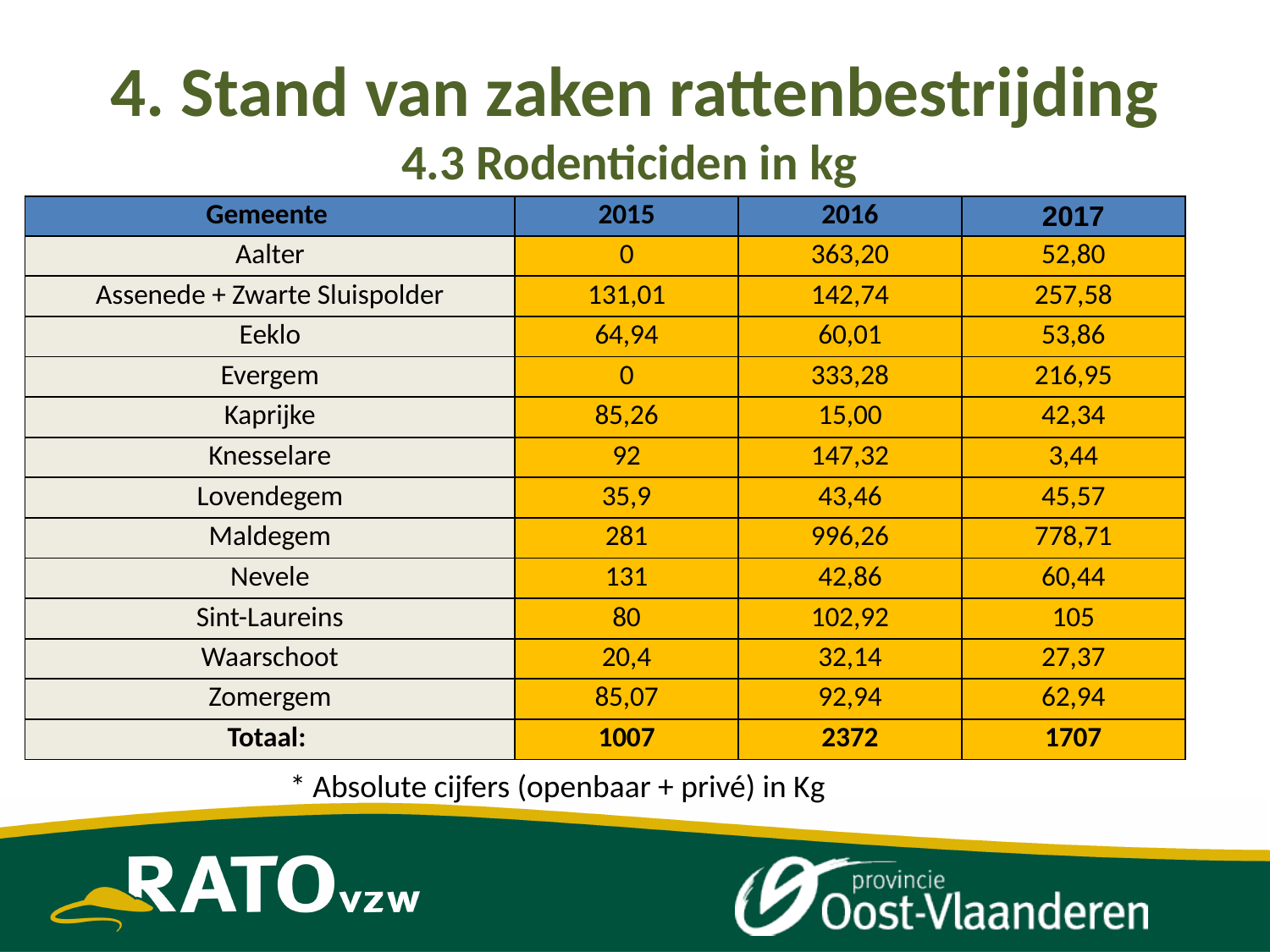

# 4. Stand van zaken rattenbestrijding 4.3 Rodenticiden in kg
| Gemeente | 2015 | 2016 | 2017 |
| --- | --- | --- | --- |
| Aalter | 0 | 363,20 | 52,80 |
| Assenede + Zwarte Sluispolder | 131,01 | 142,74 | 257,58 |
| Eeklo | 64,94 | 60,01 | 53,86 |
| Evergem | 0 | 333,28 | 216,95 |
| Kaprijke | 85,26 | 15,00 | 42,34 |
| Knesselare | 92 | 147,32 | 3,44 |
| Lovendegem | 35,9 | 43,46 | 45,57 |
| Maldegem | 281 | 996,26 | 778,71 |
| Nevele | 131 | 42,86 | 60,44 |
| Sint-Laureins | 80 | 102,92 | 105 |
| Waarschoot | 20,4 | 32,14 | 27,37 |
| Zomergem | 85,07 | 92,94 | 62,94 |
| Totaal: | 1007 | 2372 | 1707 |
* Absolute cijfers (openbaar + privé) in Kg